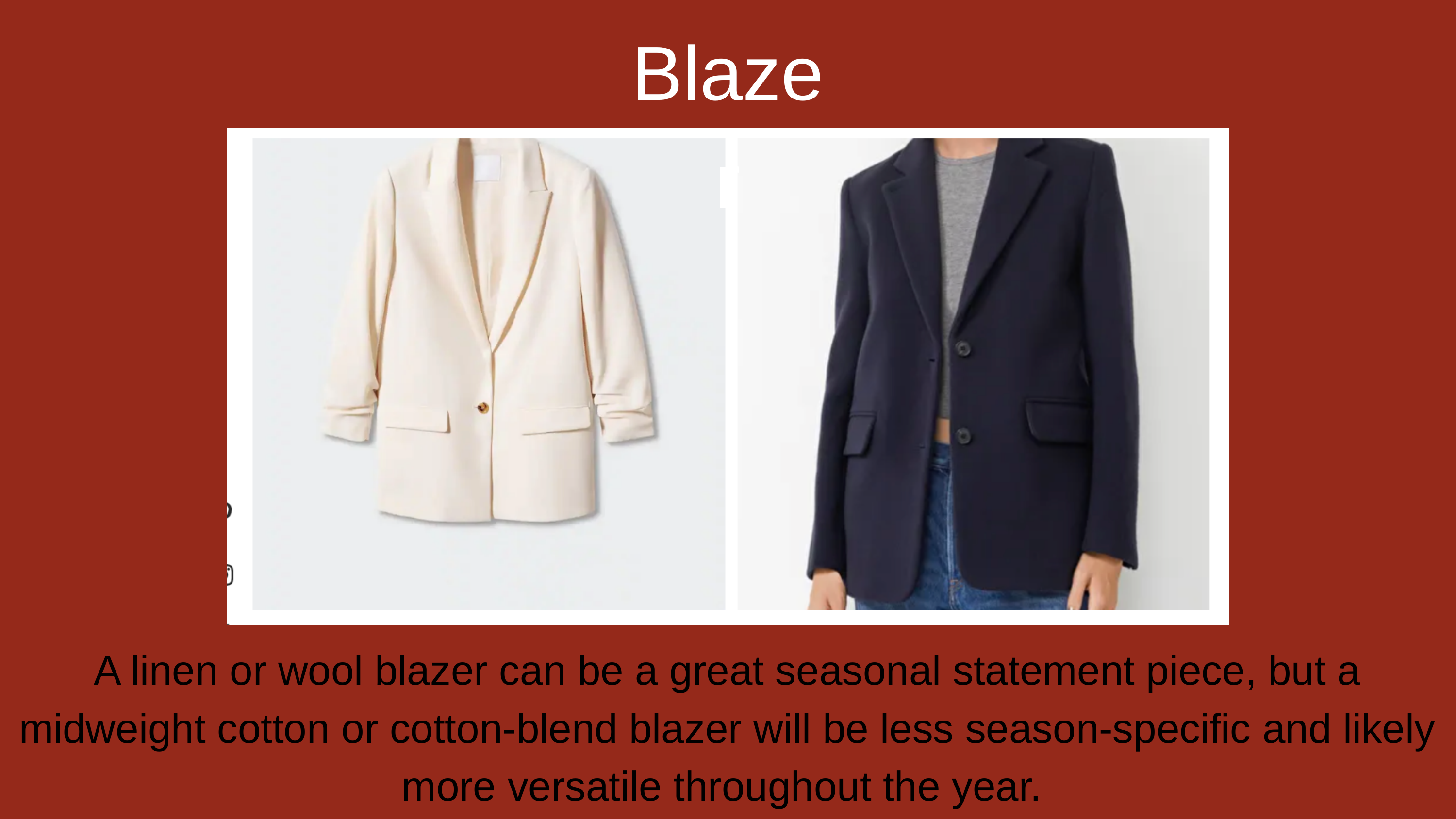

Blazer

A linen or wool blazer can be a great seasonal statement piece, but a midweight cotton or cotton-blend blazer will be less season-specific and likely more versatile throughout the year.